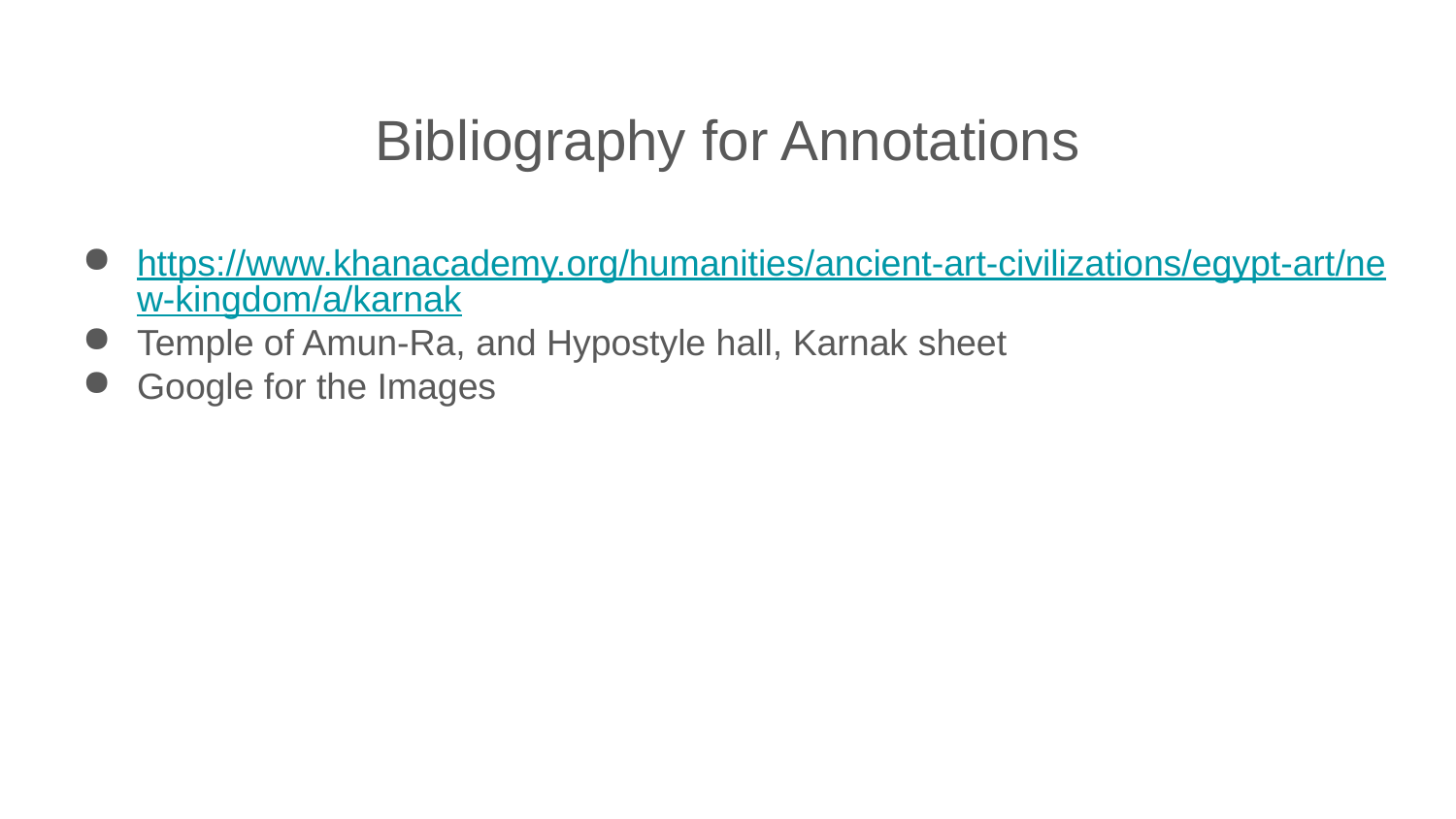

Bibliography for Annotations

https://www.khanacademy.org/humanities/ancient-art-civilizations/egypt-art/new-kingdom/a/karnak
Temple of Amun-Ra, and Hypostyle hall, Karnak sheet
Google for the Images